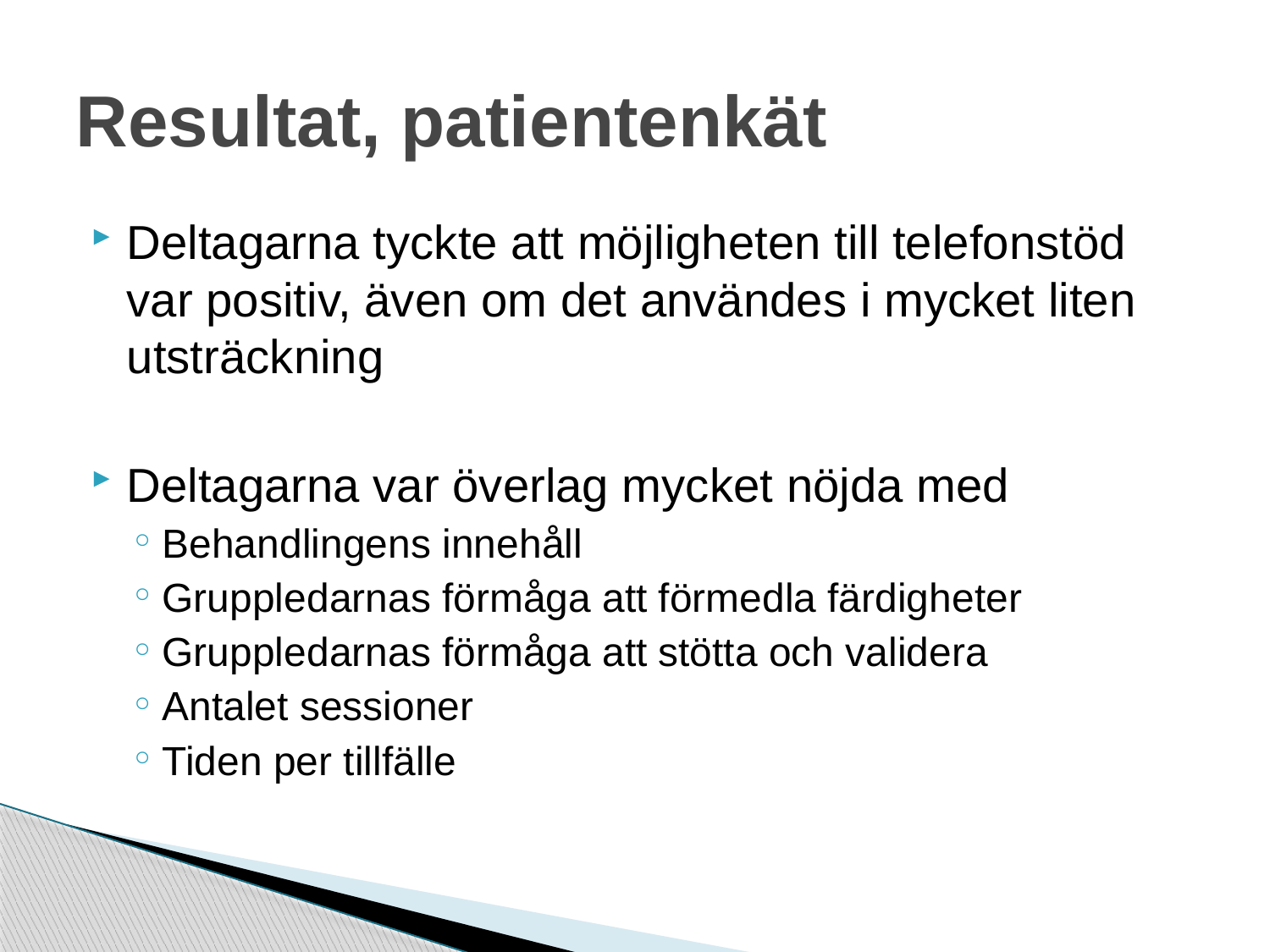

# Resultat, patientenkät
Deltagarna tyckte att möjligheten till telefonstöd var positiv, även om det användes i mycket liten utsträckning

Deltagarna var överlag mycket nöjda med
Behandlingens innehåll
Gruppledarnas förmåga att förmedla färdigheter
Gruppledarnas förmåga att stötta och validera
Antalet sessioner
Tiden per tillfälle